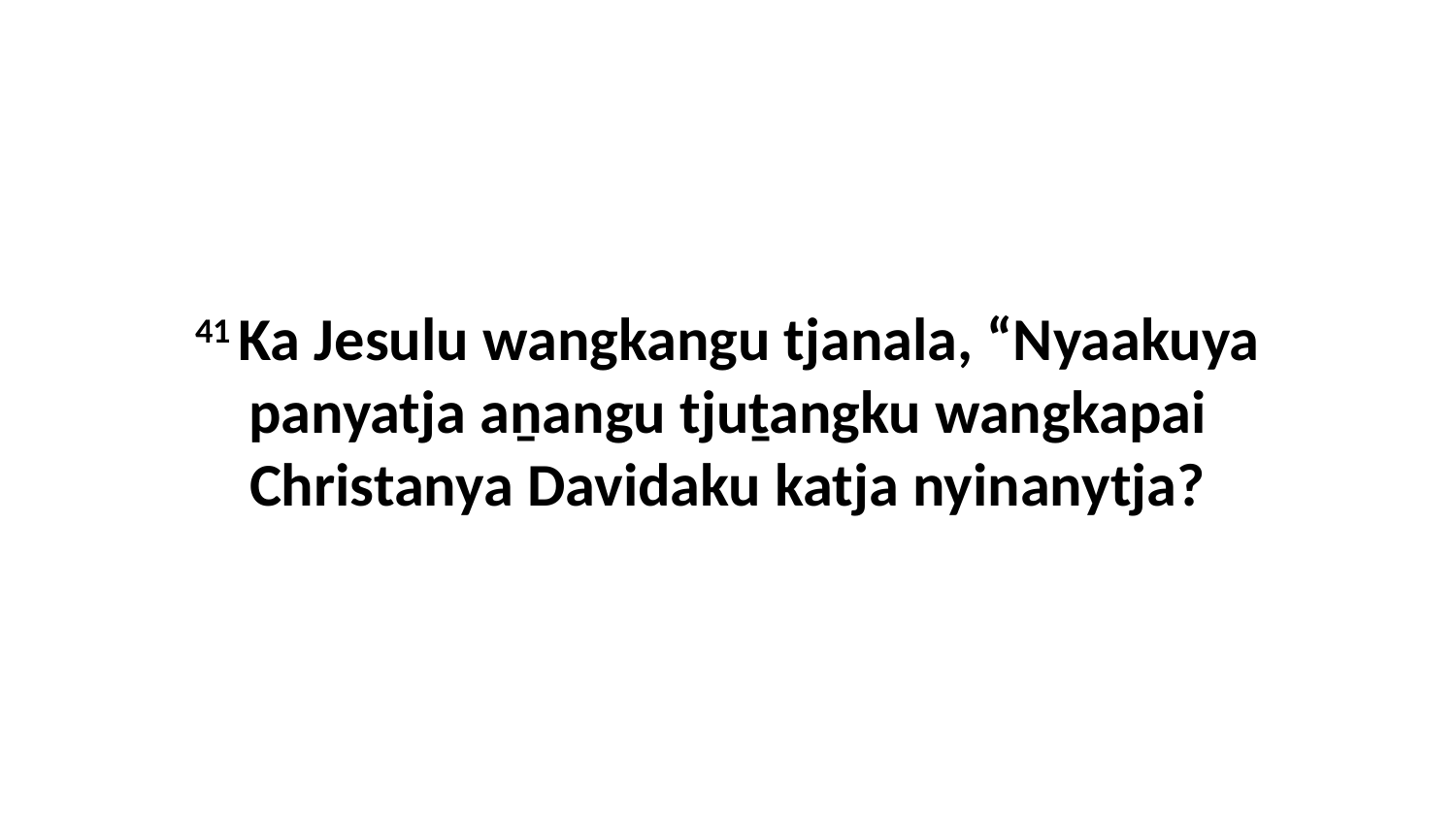

41 Ka Jesulu wangkangu tjanala, “Nyaakuya panyatja aṉangu tjuṯangku wangkapai Christanya Davidaku katja nyinanytja?